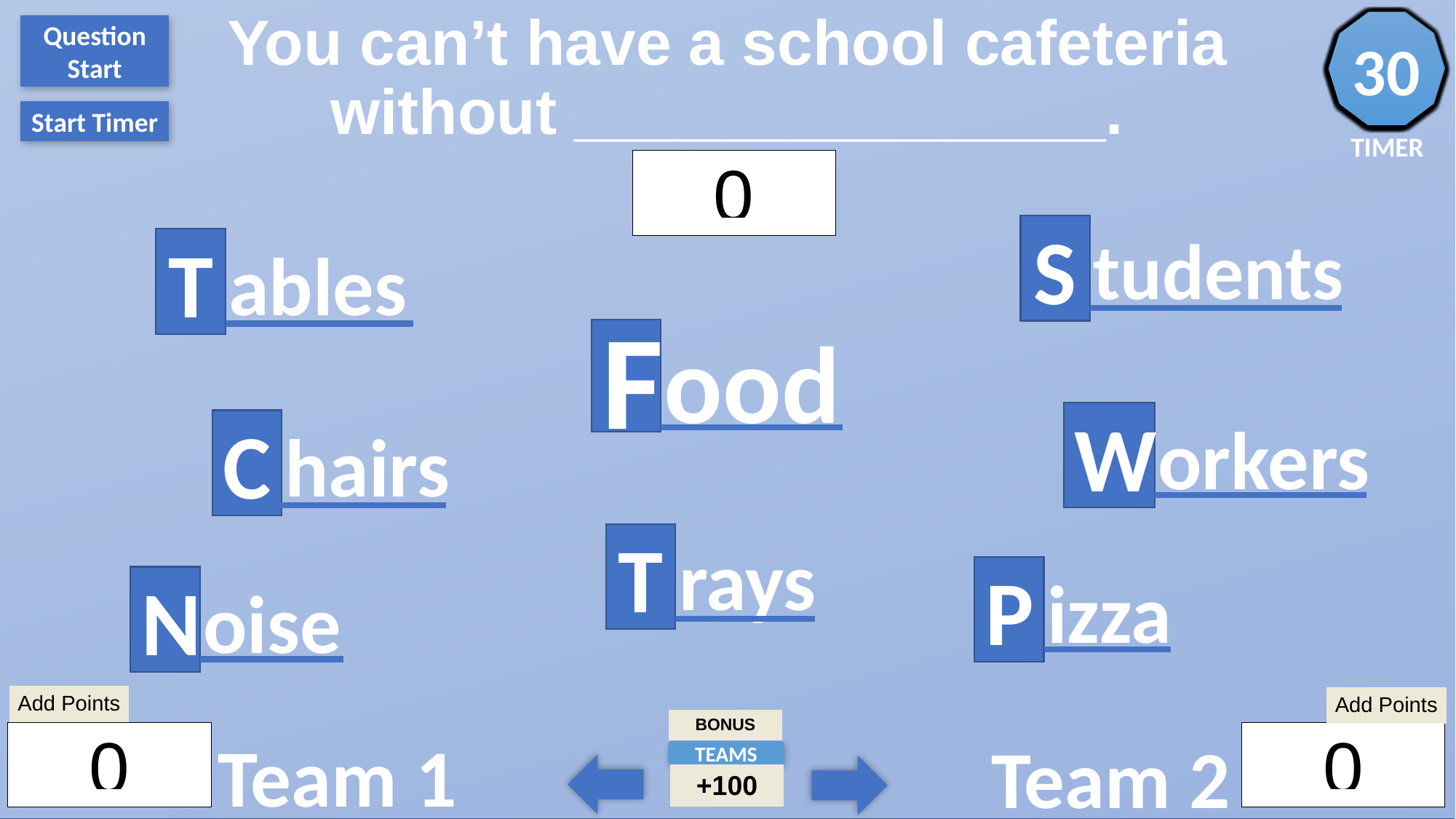

# You can’t have a school cafeteria without _______________.
0
24
16
21
8
25
2
12
19
3
9
28
15
7
22
23
11
20
27
4
5
17
1
14
10
13
29
18
6
30
26
Question Start
Start Timer
TIMER
S
tudents
T
ables
F
ood
W
C
orkers
hairs
T
rays
P
N
izza
oise
Team 1
Team 2
TEAMS